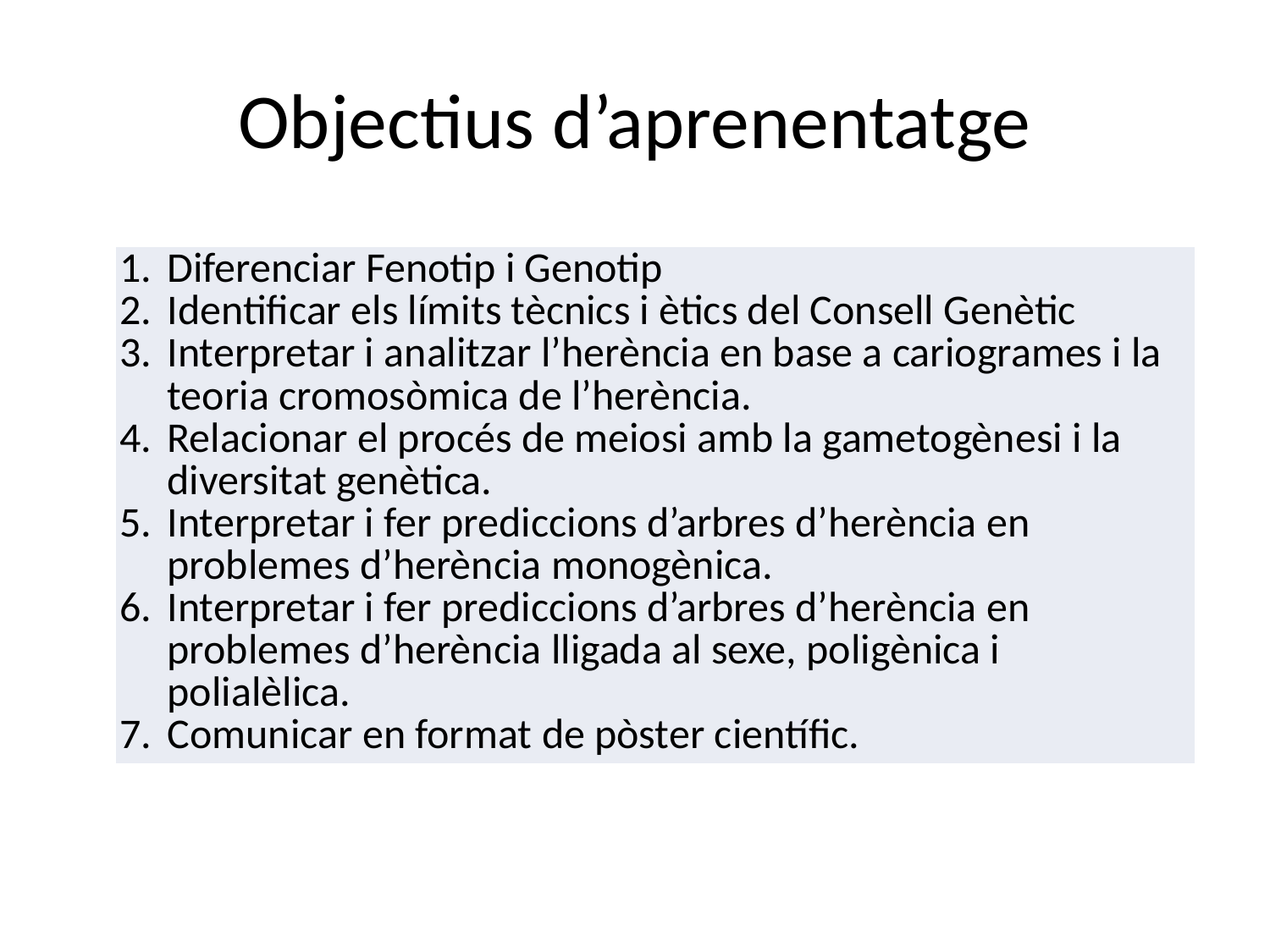

# Objectius d’aprenentatge
| Diferenciar Fenotip i Genotip Identificar els límits tècnics i ètics del Consell Genètic Interpretar i analitzar l’herència en base a cariogrames i la teoria cromosòmica de l’herència. Relacionar el procés de meiosi amb la gametogènesi i la diversitat genètica. Interpretar i fer prediccions d’arbres d’herència en problemes d’herència monogènica. Interpretar i fer prediccions d’arbres d’herència en problemes d’herència lligada al sexe, poligènica i polialèlica. Comunicar en format de pòster científic. |
| --- |